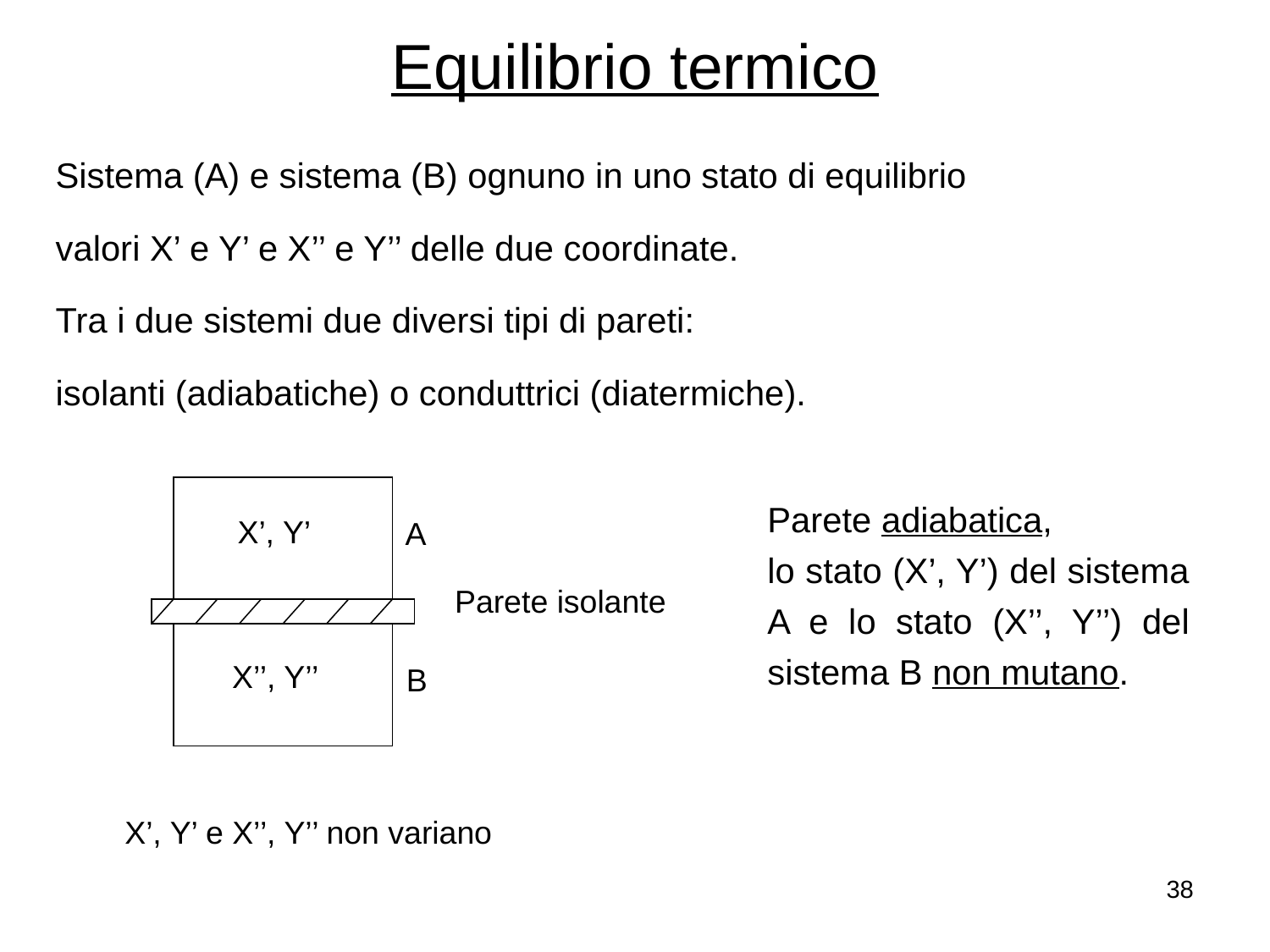

Equilibrio termico
Sistema (A) e sistema (B) ognuno in uno stato di equilibrio
valori X’ e Y’ e X’’ e Y’’ delle due coordinate.
Tra i due sistemi due diversi tipi di pareti:
isolanti (adiabatiche) o conduttrici (diatermiche).

Parete adiabatica,
lo stato (X’, Y’) del sistema A e lo stato (X’’, Y’’) del sistema B non mutano.
X’, Y’
A
Parete isolante

X’’, Y’’
B
X’, Y’ e X’’, Y’’ non variano
38